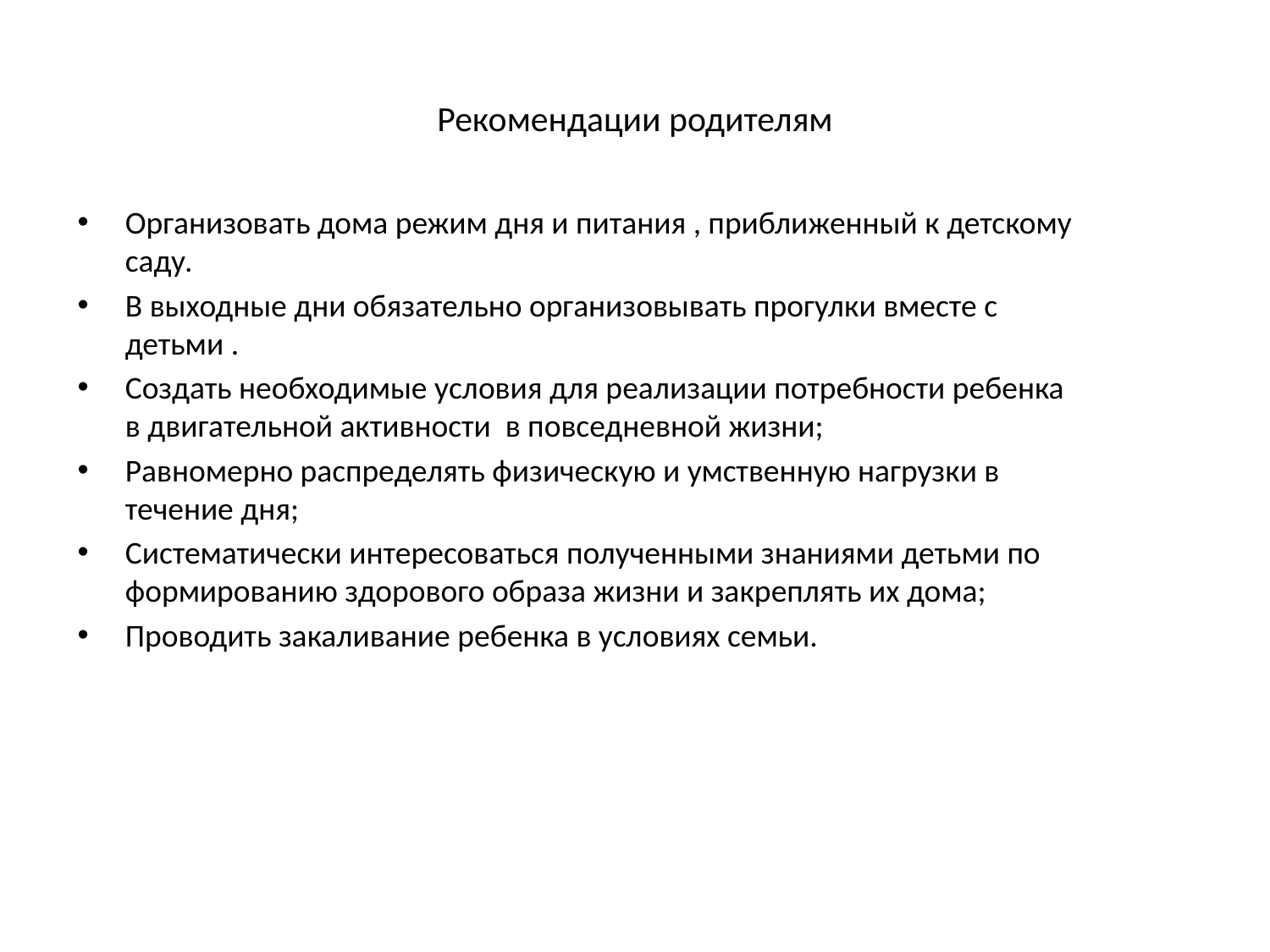

# Рекомендации родителям
Организовать дома режим дня и питания , приближенный к детскому саду.
В выходные дни обязательно организовывать прогулки вместе с детьми .
Создать необходимые условия для реализации потребности ребенка в двигательной активности  в повседневной жизни;
Равномерно распределять физическую и умственную нагрузки в течение дня;
Систематически интересоваться полученными знаниями детьми по формированию здорового образа жизни и закреплять их дома;
Проводить закаливание ребенка в условиях семьи.